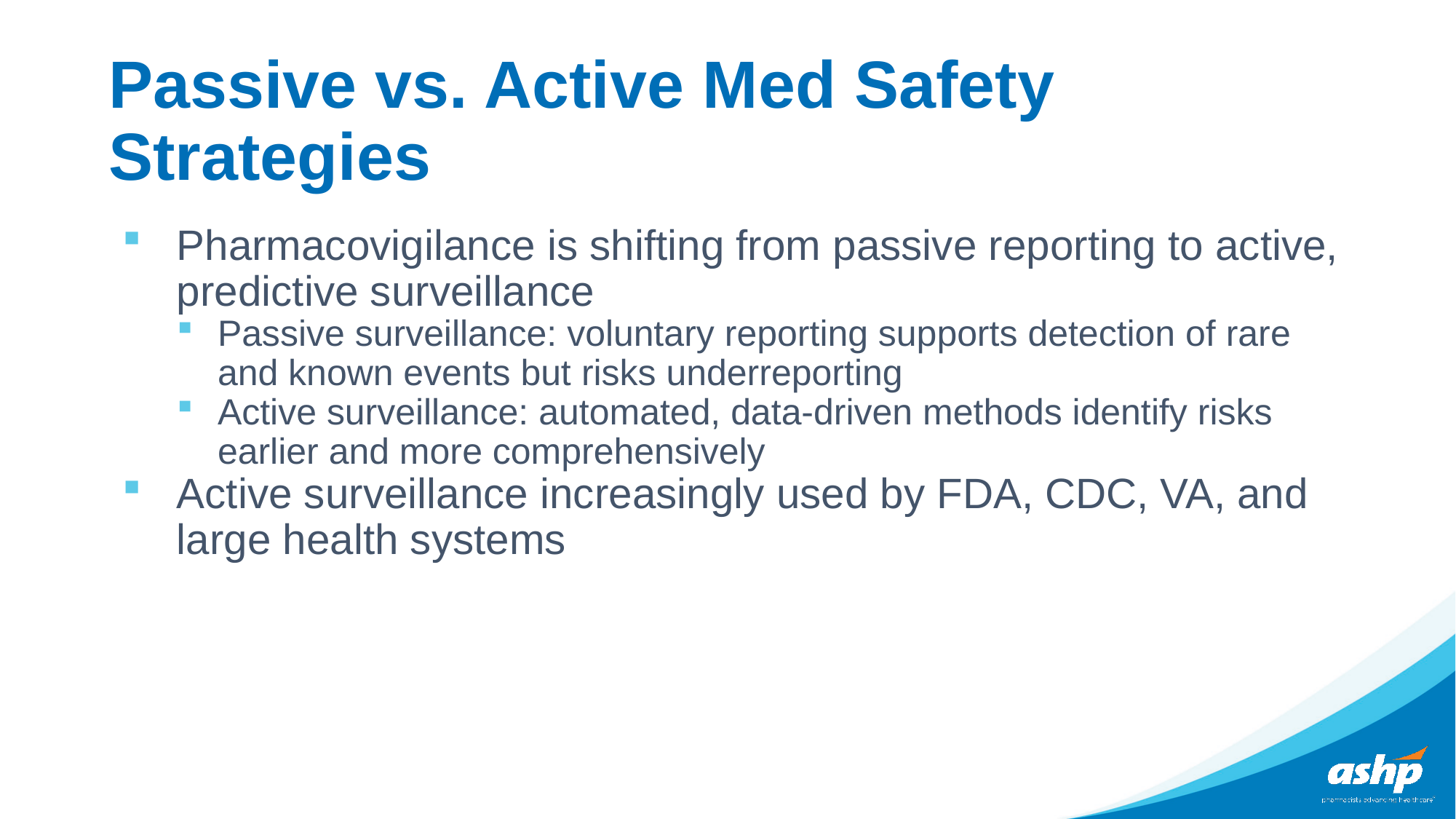

# Passive vs. Active Med Safety Strategies
Pharmacovigilance is shifting from passive reporting to active, predictive surveillance
Passive surveillance: voluntary reporting supports detection of rare and known events but risks underreporting
Active surveillance: automated, data-driven methods identify risks earlier and more comprehensively
Active surveillance increasingly used by FDA, CDC, VA, and large health systems